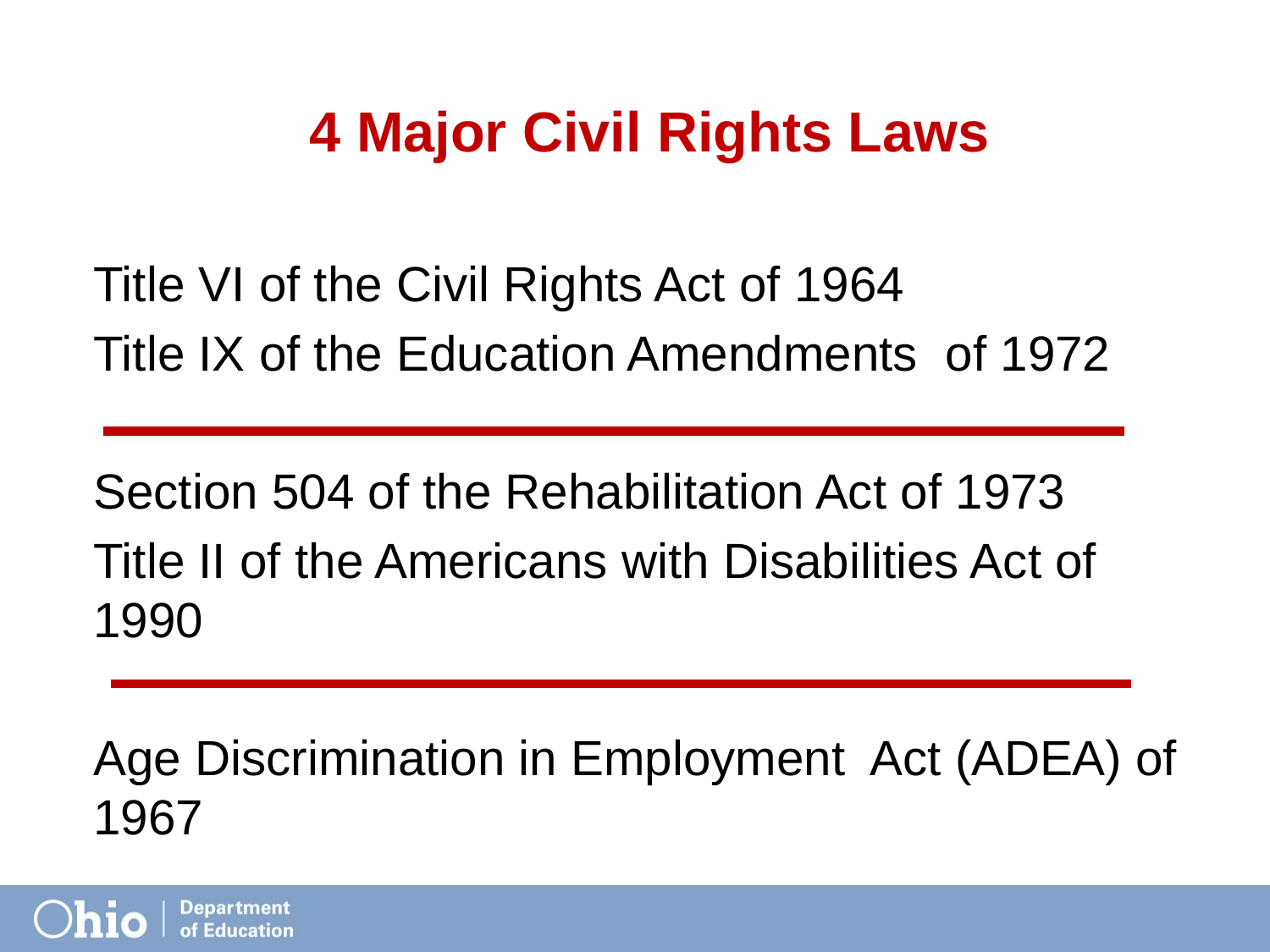

4 Major Civil Rights Laws

Title VI of the Civil Rights Act of 1964
Title IX of the Education Amendments  of 1972

Section 504 of the Rehabilitation Act of 1973
Title II of the Americans with Disabilities Act of 1990

Age Discrimination in Employment  Act (ADEA) of 1967